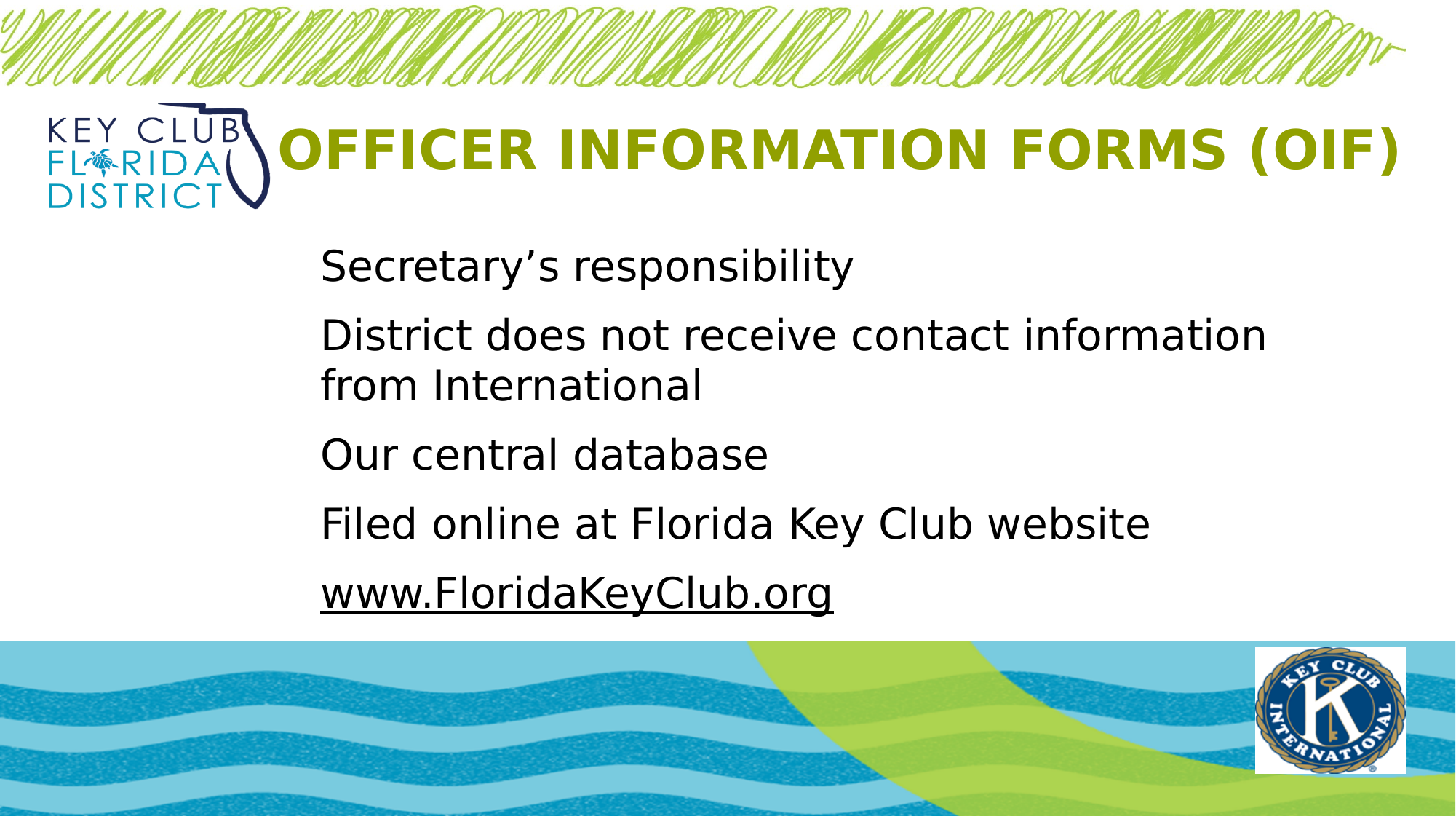

OFFICER INFORMATION FORMS (OIF)
Secretary’s responsibility
District does not receive contact information from International
Our central database
Filed online at Florida Key Club website
www.FloridaKeyClub.org